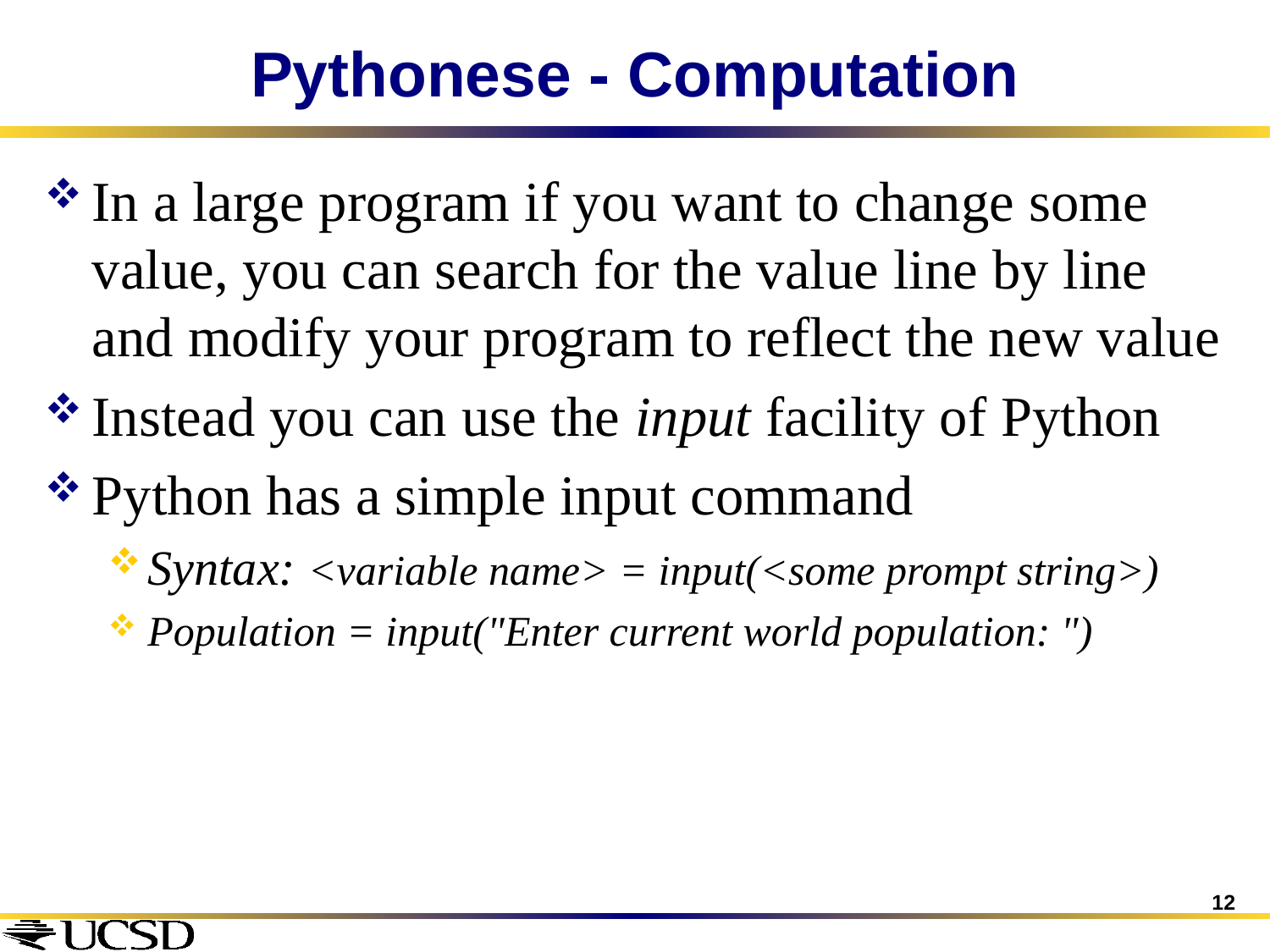

# Pythonese - Computation
In a large program if you want to change some value, you can search for the value line by line and modify your program to reflect the new value
Instead you can use the input facility of Python
Python has a simple input command
Syntax: <variable name> = input(<some prompt string>)
Population = input("Enter current world population: ")
12